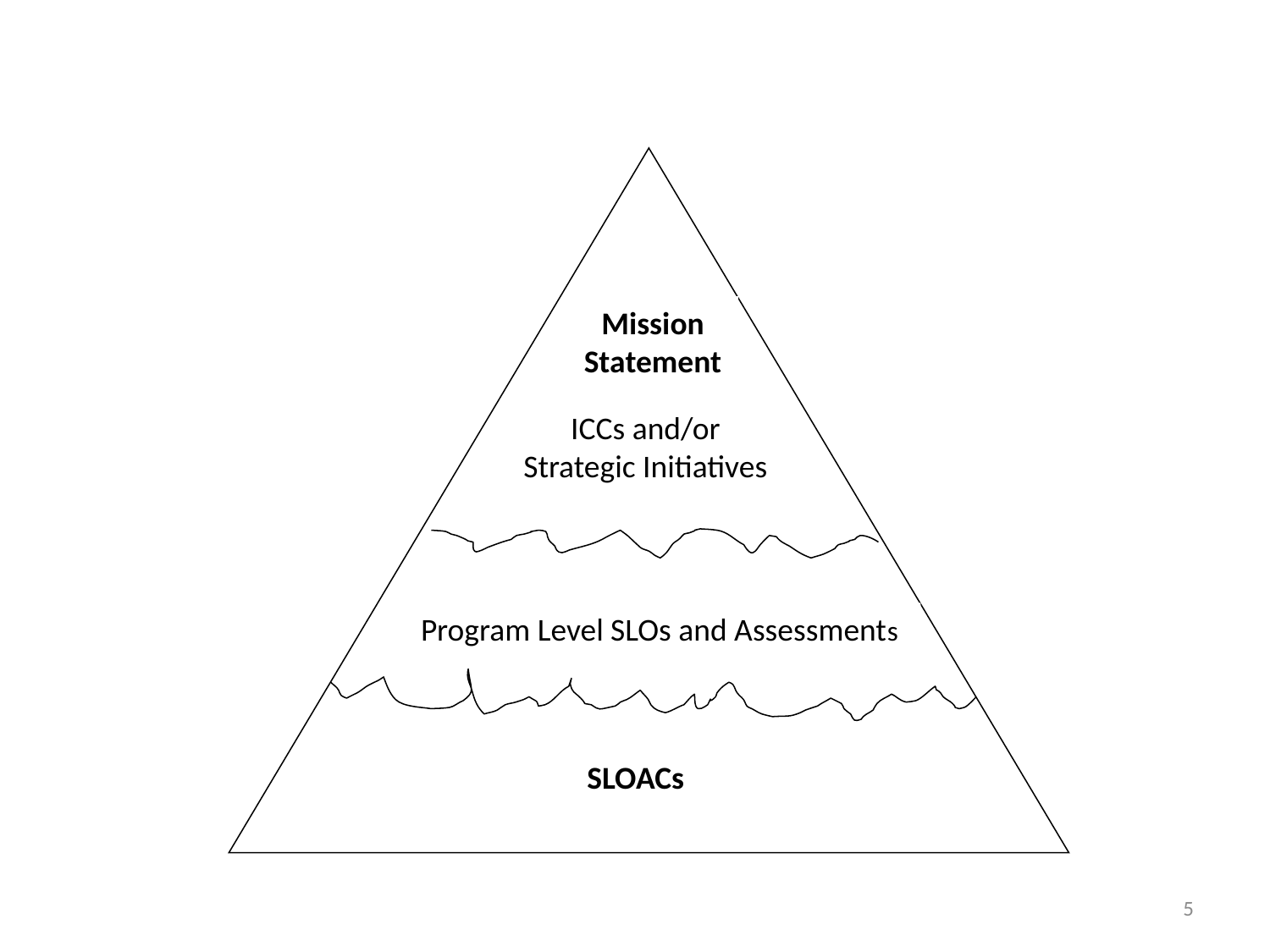

Mission
Statement
ICCs and/or
Strategic Initiatives

Program Level SLOs and Assessments

SLOACs
5